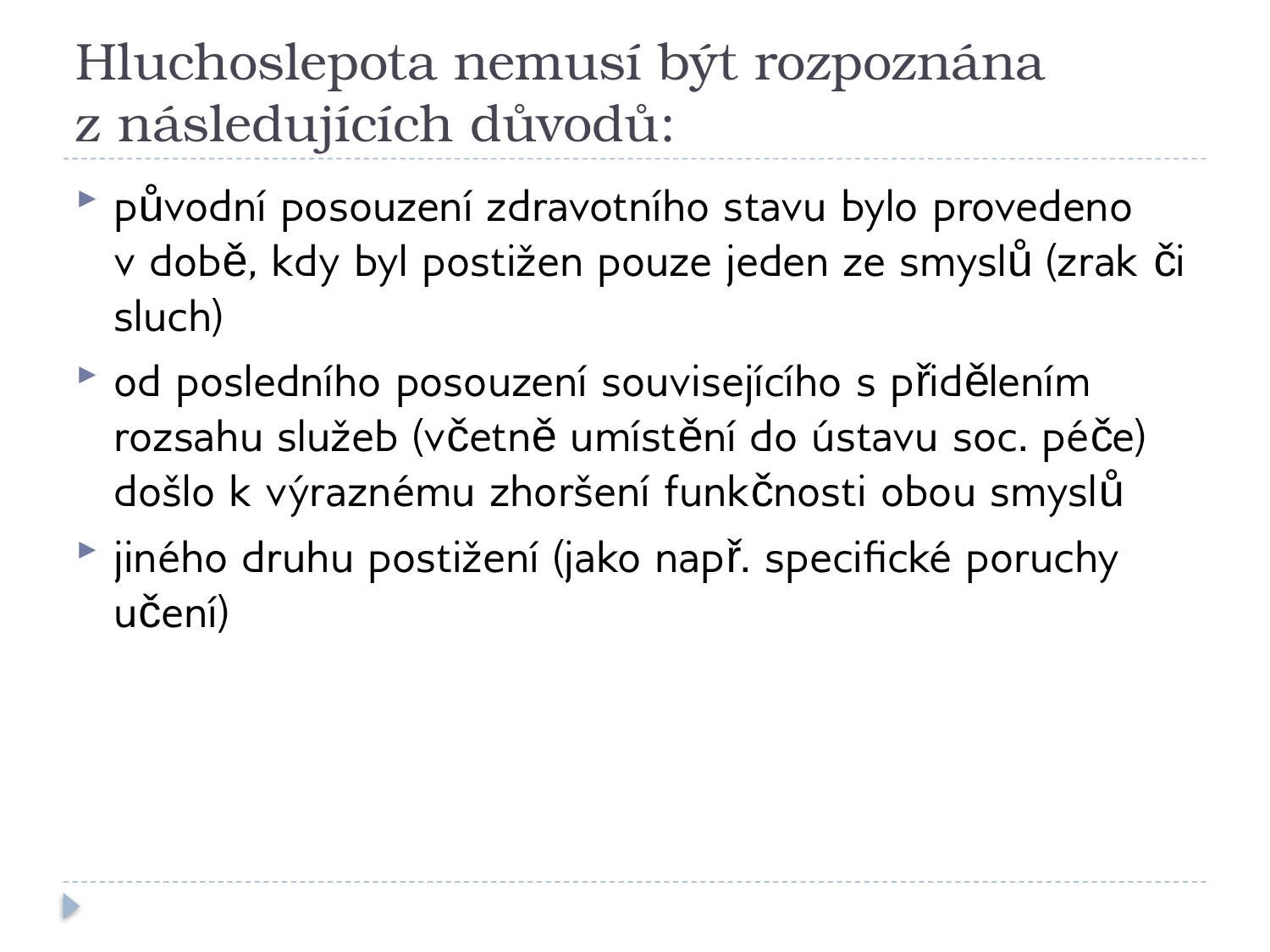

# Hluchoslepota nemusí být rozpoznána z následujících důvodů:
původní posouzení zdravotního stavu bylo provedeno v době, kdy byl postižen pouze jeden ze smyslů (zrak či sluch)
od posledního posouzení souvisejícího s přidělením rozsahu služeb (včetně umístění do ústavu soc. péče) došlo k výraznému zhoršení funkčnosti obou smyslů
jiného druhu postižení (jako např. specifické poruchy učení)